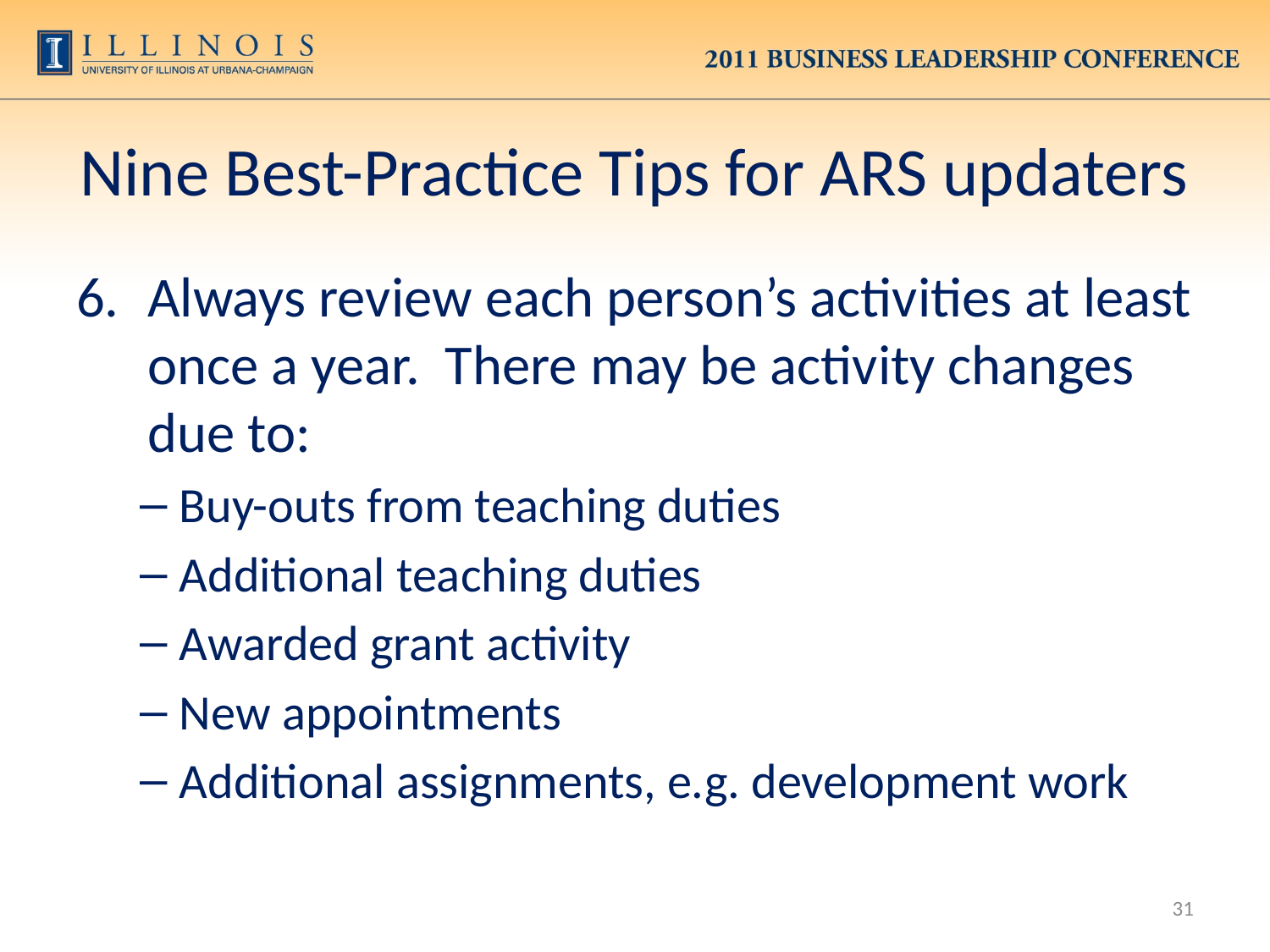

# Nine Best-Practice Tips for ARS updaters
Always review each person’s activities at least once a year.  There may be activity changes due to:
Buy-outs from teaching duties
Additional teaching duties
Awarded grant activity
New appointments
Additional assignments, e.g. development work

31